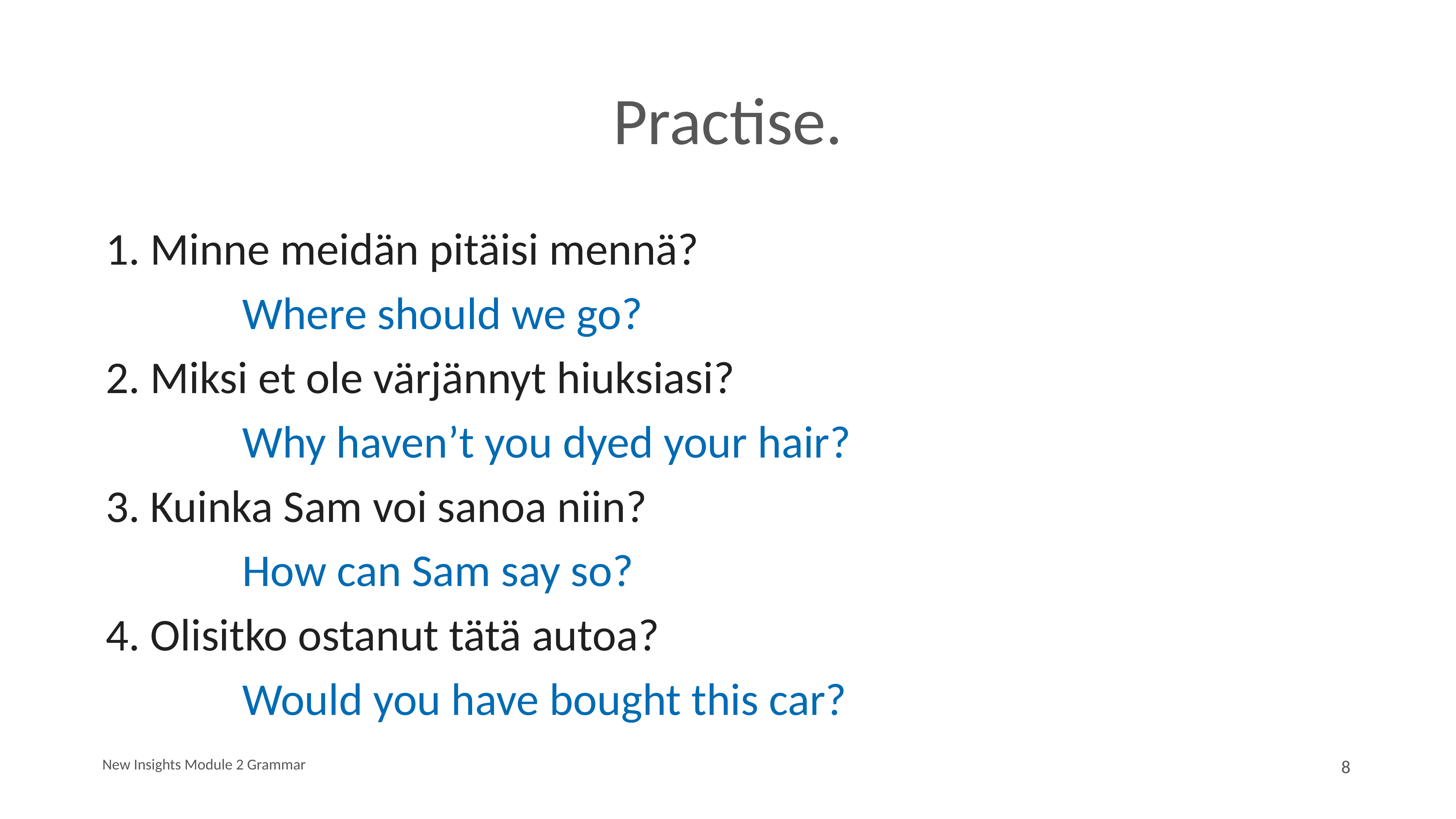

# Practise.
1. Minne meidän pitäisi mennä?
		Where should we go?
2. Miksi et ole värjännyt hiuksiasi?
		Why haven’t you dyed your hair?
3. Kuinka Sam voi sanoa niin?
		How can Sam say so?
4. Olisitko ostanut tätä autoa?
		Would you have bought this car?
New Insights Module 2 Grammar
8